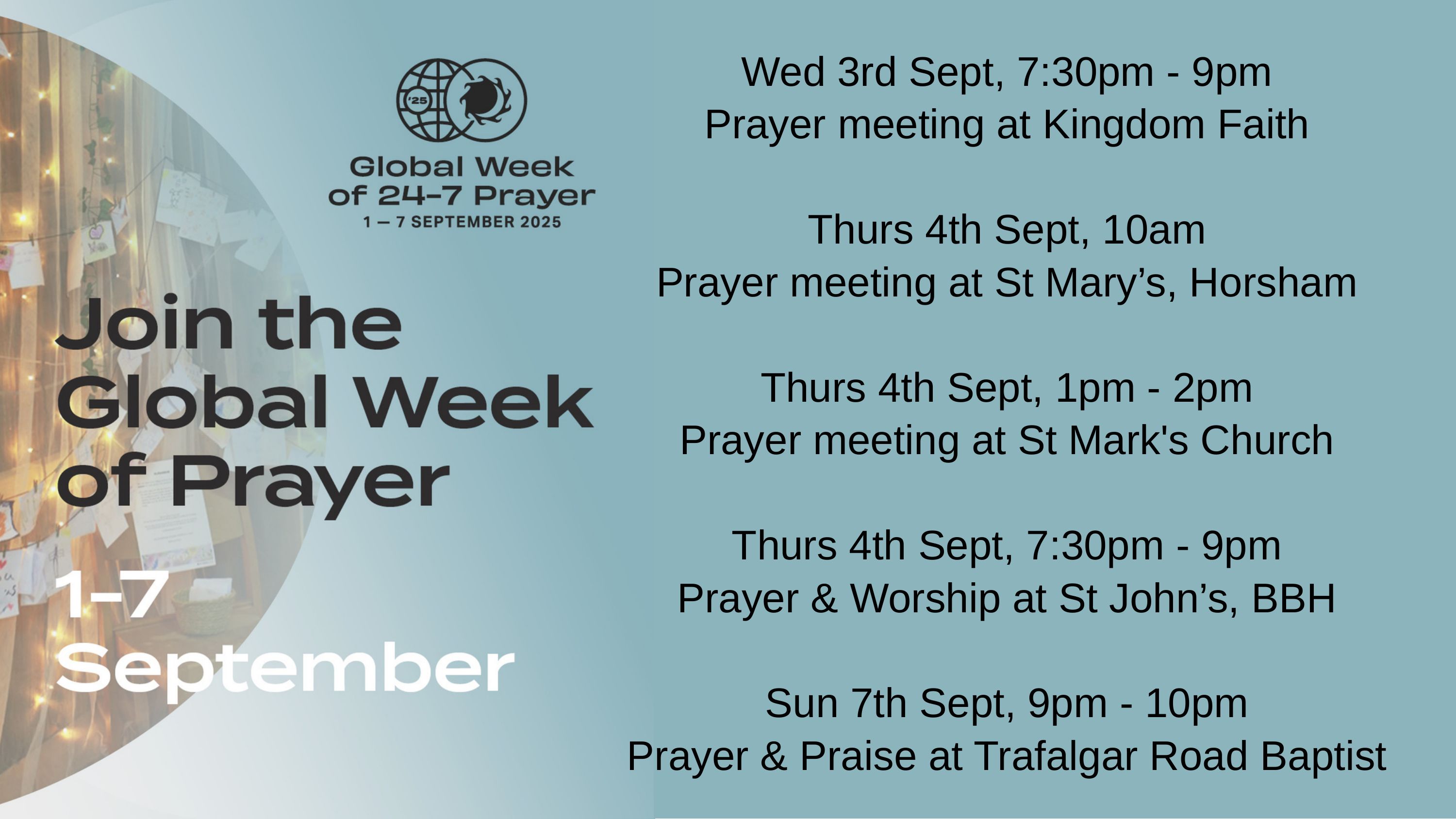

Wed 3rd Sept, 7:30pm - 9pm
Prayer meeting at Kingdom Faith

Thurs 4th Sept, 10am
Prayer meeting at St Mary’s, Horsham

Thurs 4th Sept, 1pm - 2pm
Prayer meeting at St Mark's Church

Thurs 4th Sept, 7:30pm - 9pm
Prayer & Worship at St John’s, BBH

Sun 7th Sept, 9pm - 10pm
Prayer & Praise at Trafalgar Road Baptist